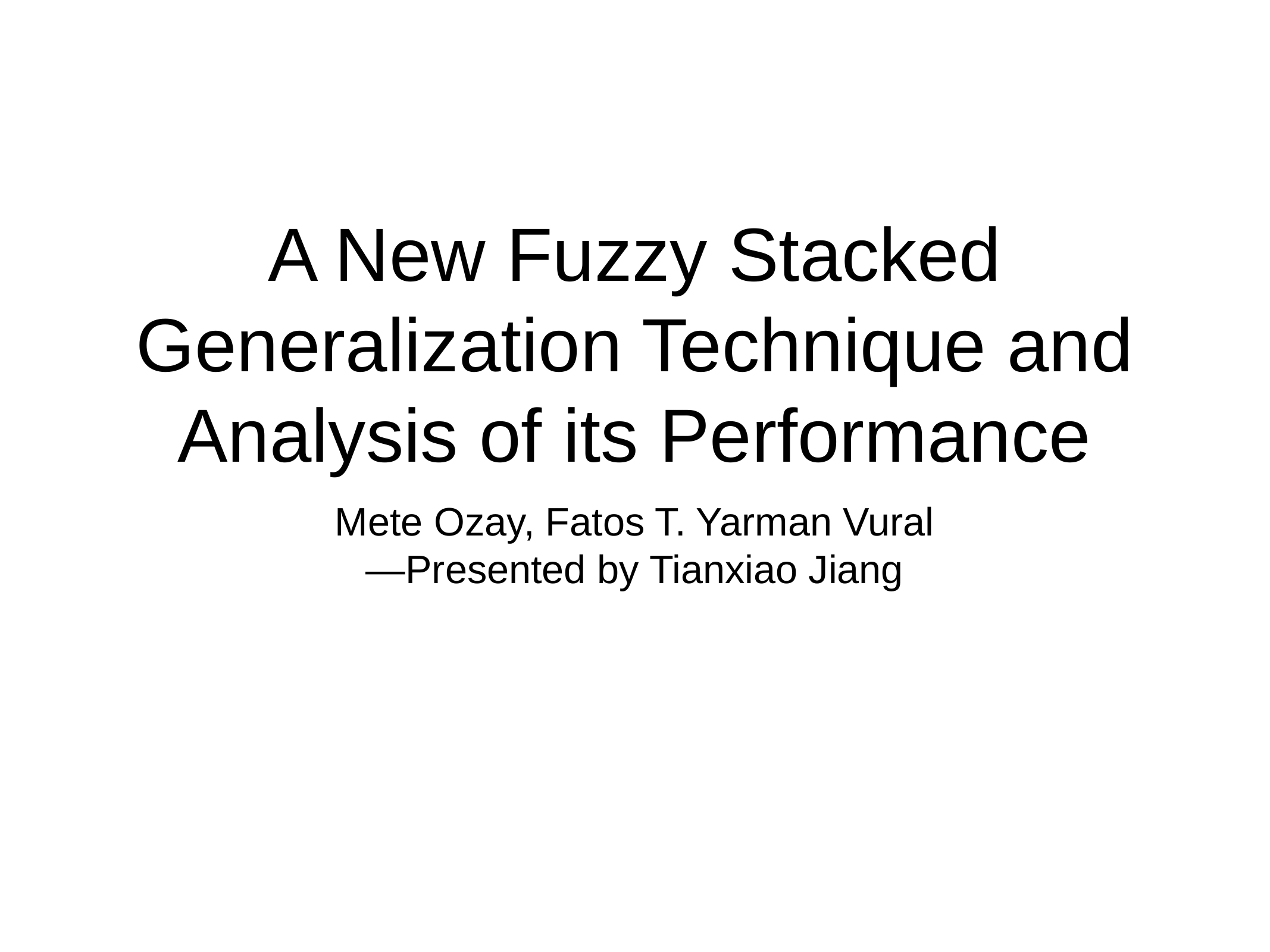

# A New Fuzzy Stacked Generalization Technique and Analysis of its Performance
Mete Ozay, Fatos T. Yarman Vural
—Presented by Tianxiao Jiang